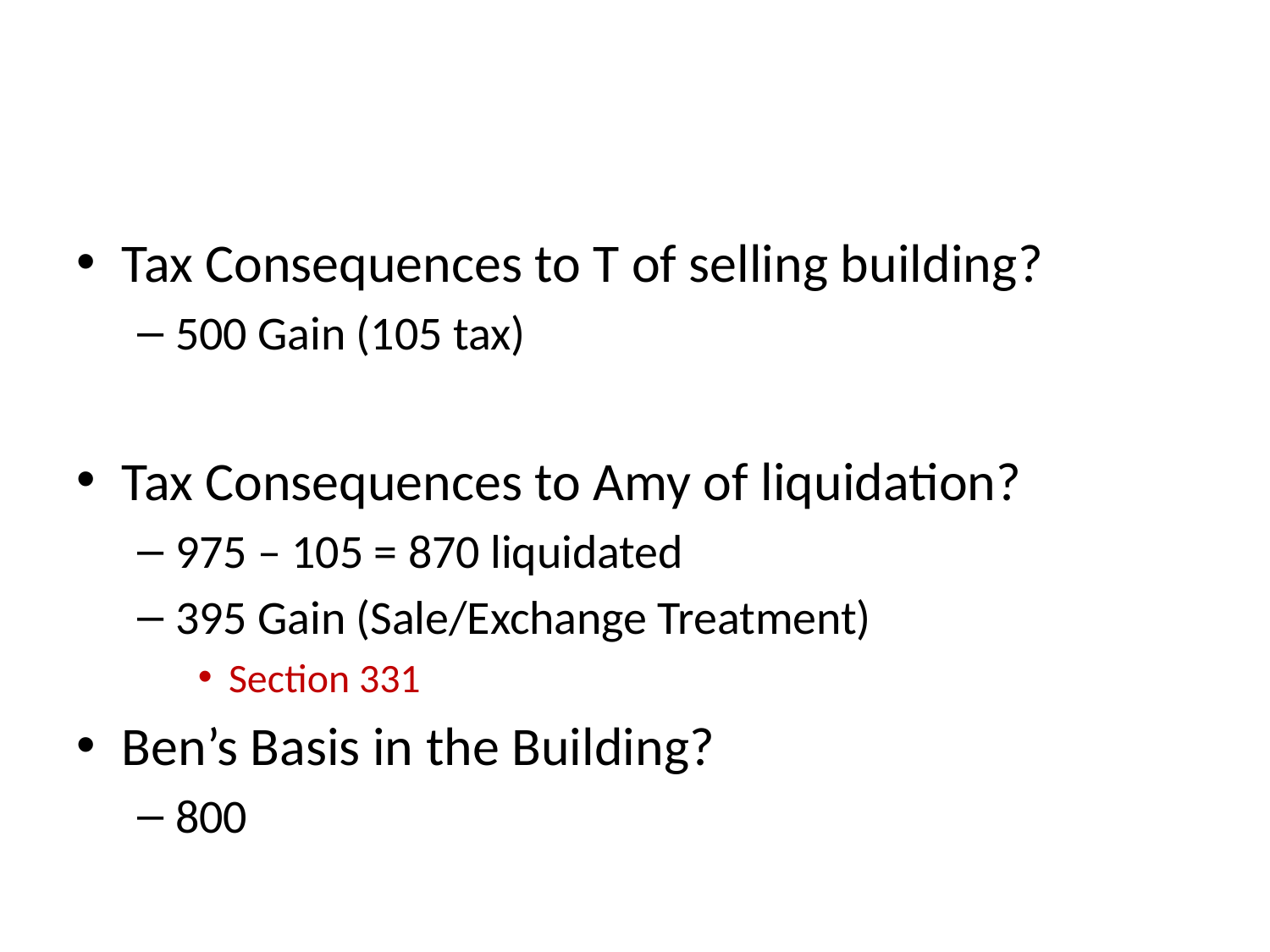

#
Tax Consequences to T of selling building?
500 Gain (105 tax)

Tax Consequences to Amy of liquidation?
975 – 105 = 870 liquidated
395 Gain (Sale/Exchange Treatment)
Section 331
Ben’s Basis in the Building?
800